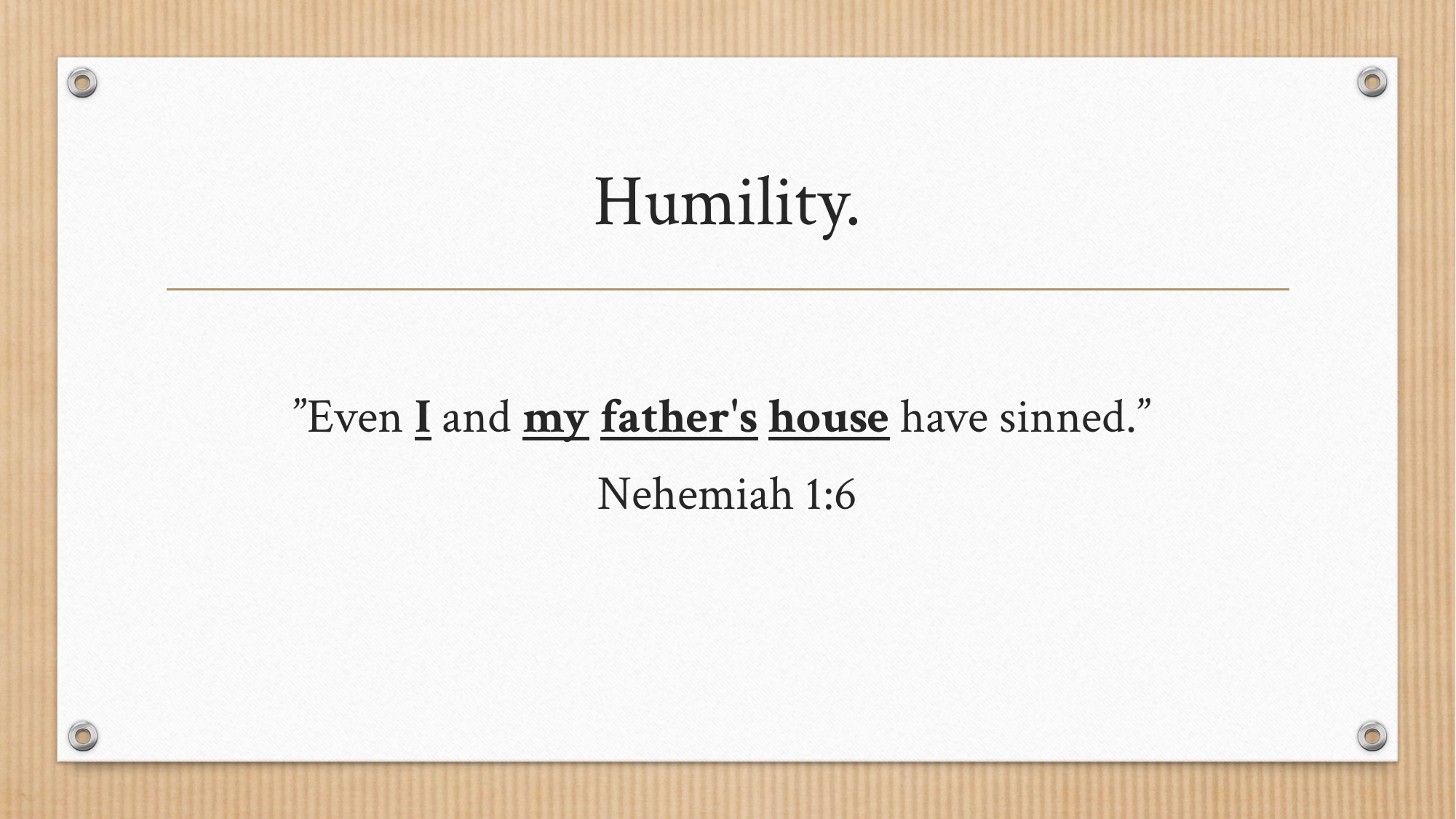

# Humility.
”Even I and my father's house have sinned.”
Nehemiah 1:6